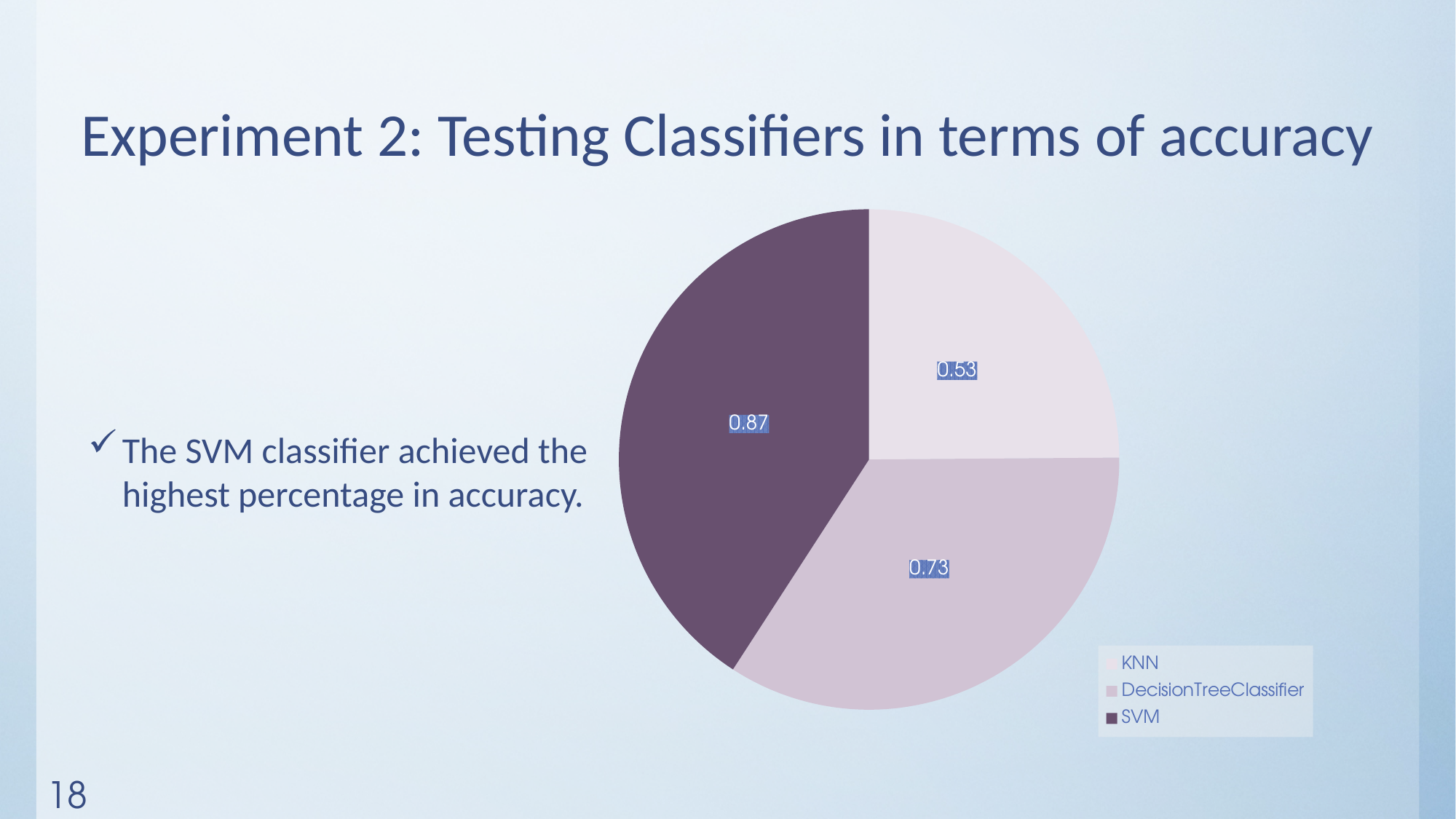

# Experiment 2: Testing Classifiers in terms of accuracy

### Chart

| Category | Accuary |
|---|---|
| KNN  | 0.53 |
| DecisionTreeClassifier | 0.73 |
| SVM | 0.87 |
The SVM classifier achieved the highest percentage in accuracy.
18